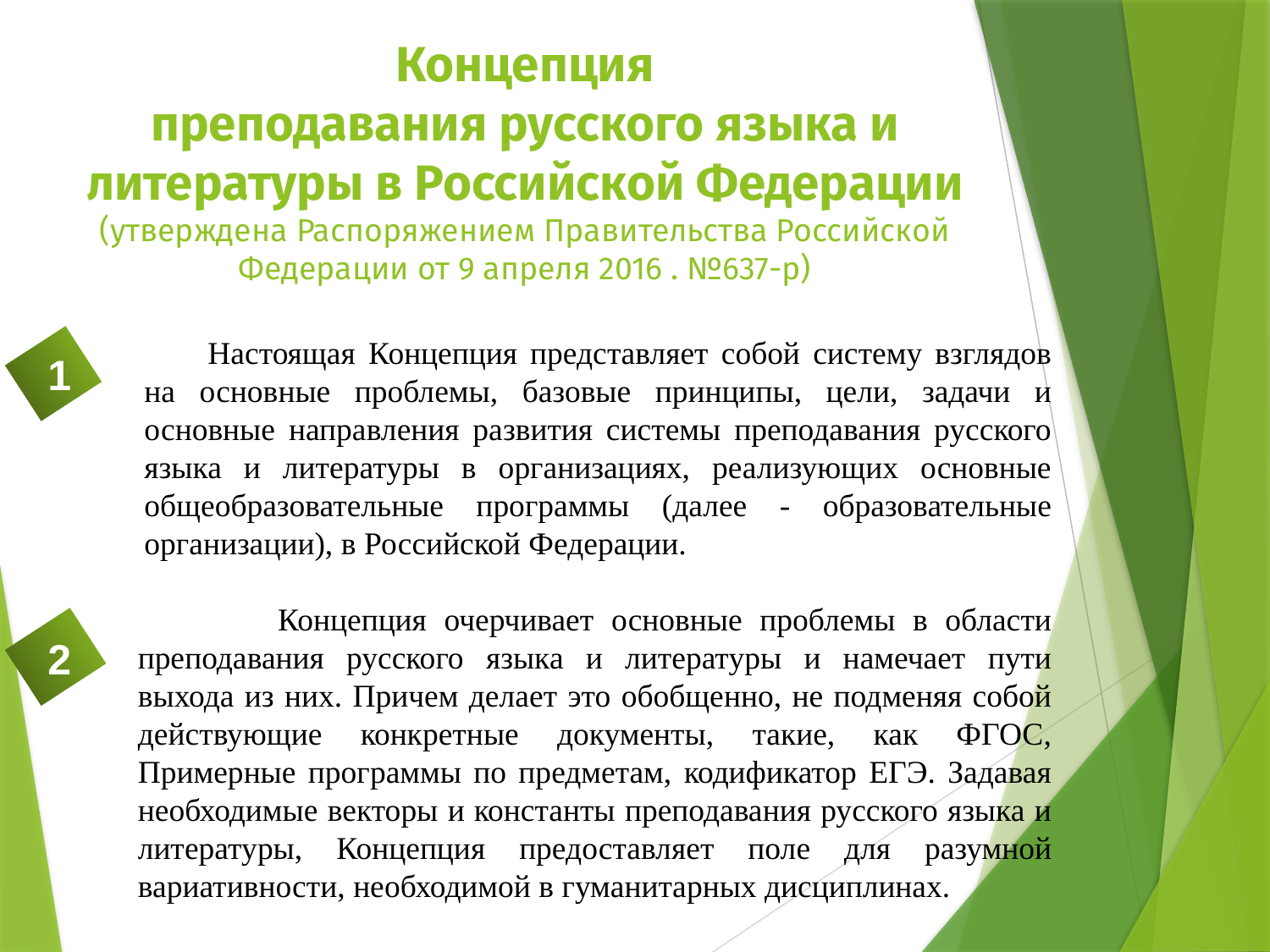

# Концепция преподавания русского языка и литературы в Российской Федерации (утверждена Распоряжением Правительства Российской Федерации от 9 апреля 2016 . №637-р)
Настоящая Концепция представляет собой систему взглядов на основные проблемы, базовые принципы, цели, задачи и основные направления развития системы преподавания русского языка и литературы в организациях, реализующих основные общеобразовательные программы (далее - образовательные организации), в Российской Федерации.

1
        Концепция очерчивает основные проблемы в области преподавания русского языка и литературы и намечает пути выхода из них. Причем делает это обобщенно, не подменяя собой действующие конкретные документы, такие, как ФГОС, Примерные программы по предметам, кодификатор ЕГЭ. Задавая необходимые векторы и константы преподавания русского языка и литературы, Концепция предоставляет поле для разумной вариативности, необходимой в гуманитарных дисциплинах.

2